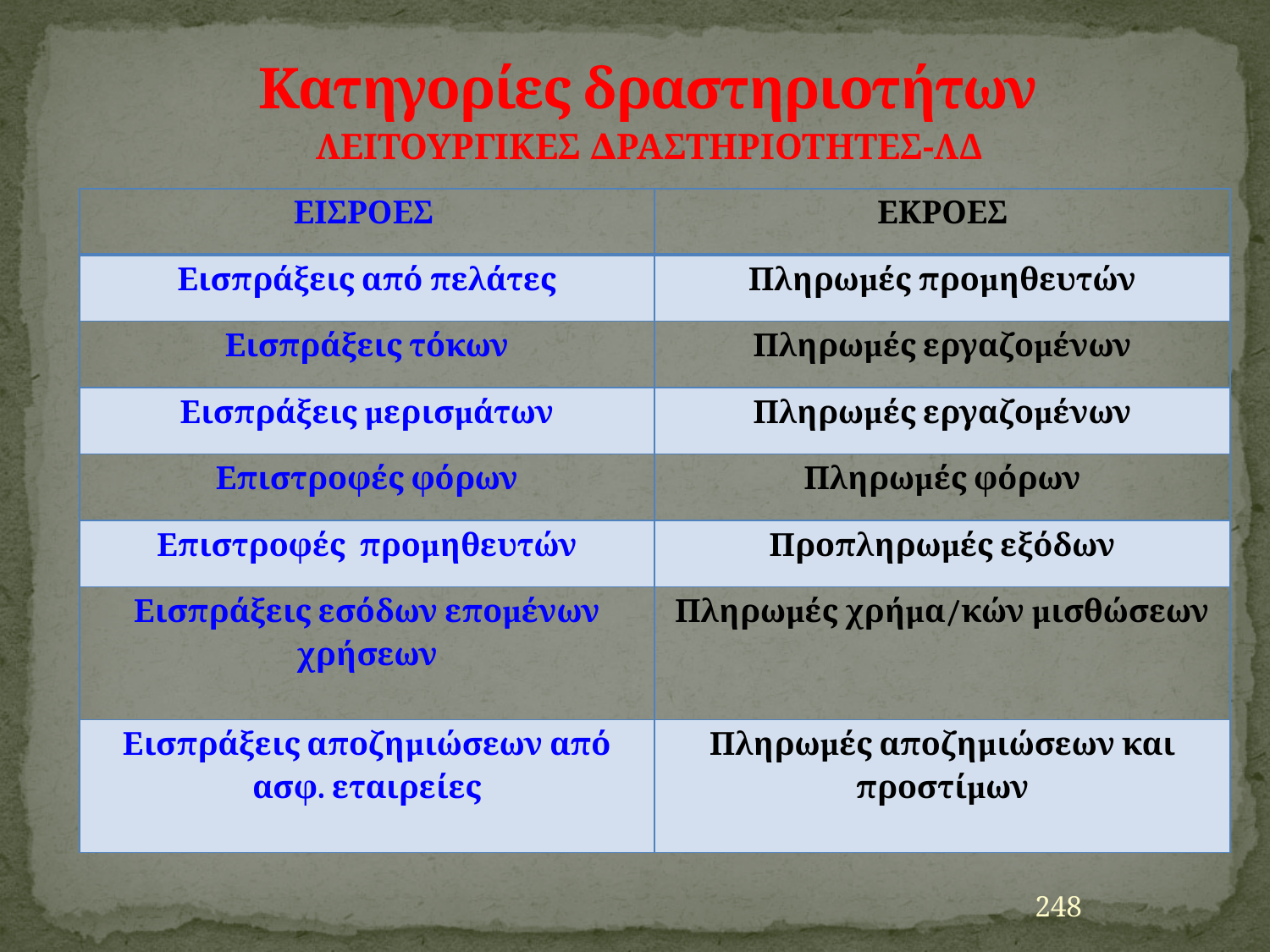

# Κατηγορίες δραστηριοτήτων

ΛΕΙΤΟΥΡΓΙΚΕΣ ∆ΡΑΣΤΗΡΙΟΤΗΤΕΣ-ΛΔ

| ΕΙΣΡΟΕΣ | ΕΚΡΟΕΣ |
| --- | --- |
| Εισπράξεις από πελάτες | Πληρωµές προµηθευτών |
| Εισπράξεις τόκων | Πληρωµές εργαζοµένων |
| Εισπράξεις µερισµάτων | Πληρωµές εργαζοµένων |
| Επιστροφές φόρων | Πληρωµές φόρων |
| Επιστροφές προµηθευτών | Προπληρωµές εξόδων |
| Εισπράξεις εσόδων εποµένων χρήσεων | Πληρωµές χρήµα/κών µισθώσεων |
| Εισπράξεις αποζηµιώσεων από ασφ. εταιρείες | Πληρωµές αποζηµιώσεων και προστίµων |
248